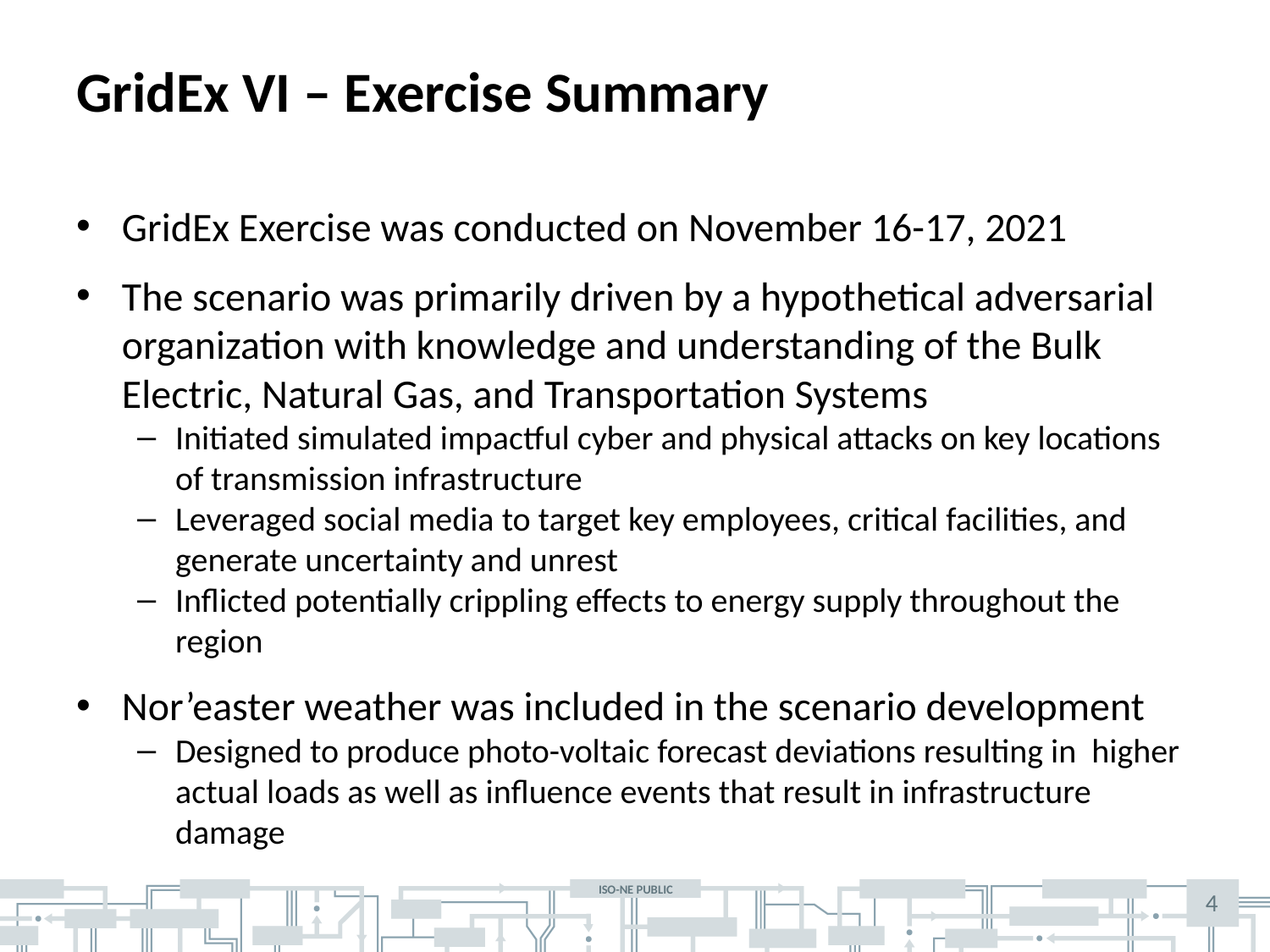

# GridEx VI – Exercise Summary
GridEx Exercise was conducted on November 16-17, 2021
The scenario was primarily driven by a hypothetical adversarial organization with knowledge and understanding of the Bulk Electric, Natural Gas, and Transportation Systems
Initiated simulated impactful cyber and physical attacks on key locations of transmission infrastructure
Leveraged social media to target key employees, critical facilities, and generate uncertainty and unrest
Inflicted potentially crippling effects to energy supply throughout the region
Nor’easter weather was included in the scenario development
Designed to produce photo-voltaic forecast deviations resulting in  higher actual loads as well as influence events that result in infrastructure damage

4